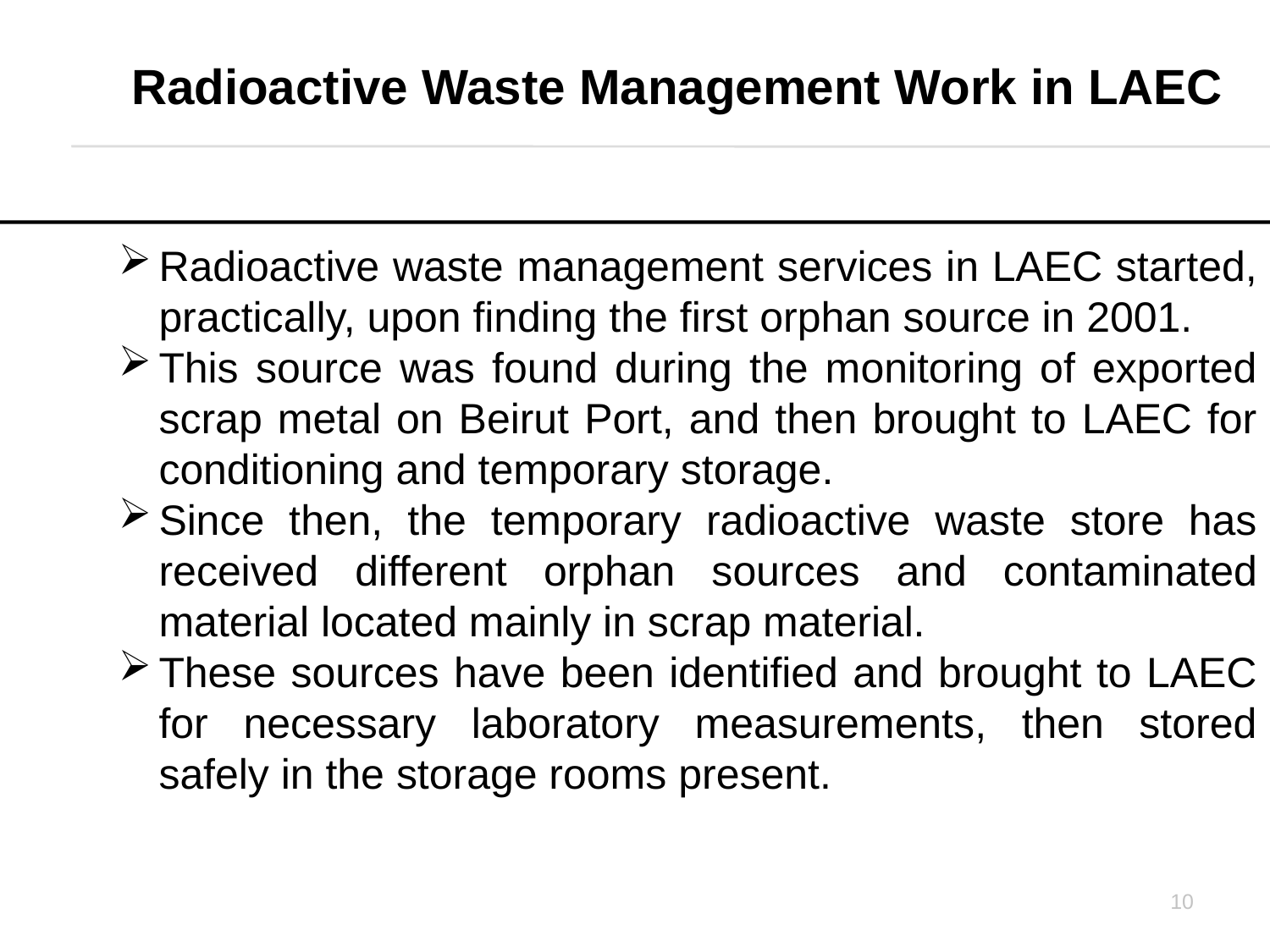

Radioactive Waste Management Work in LAEC

Radioactive waste management services in LAEC started, practically, upon finding the first orphan source in 2001.
This source was found during the monitoring of exported scrap metal on Beirut Port, and then brought to LAEC for conditioning and temporary storage.
Since then, the temporary radioactive waste store has received different orphan sources and contaminated material located mainly in scrap material.
These sources have been identified and brought to LAEC for necessary laboratory measurements, then stored safely in the storage rooms present.
10